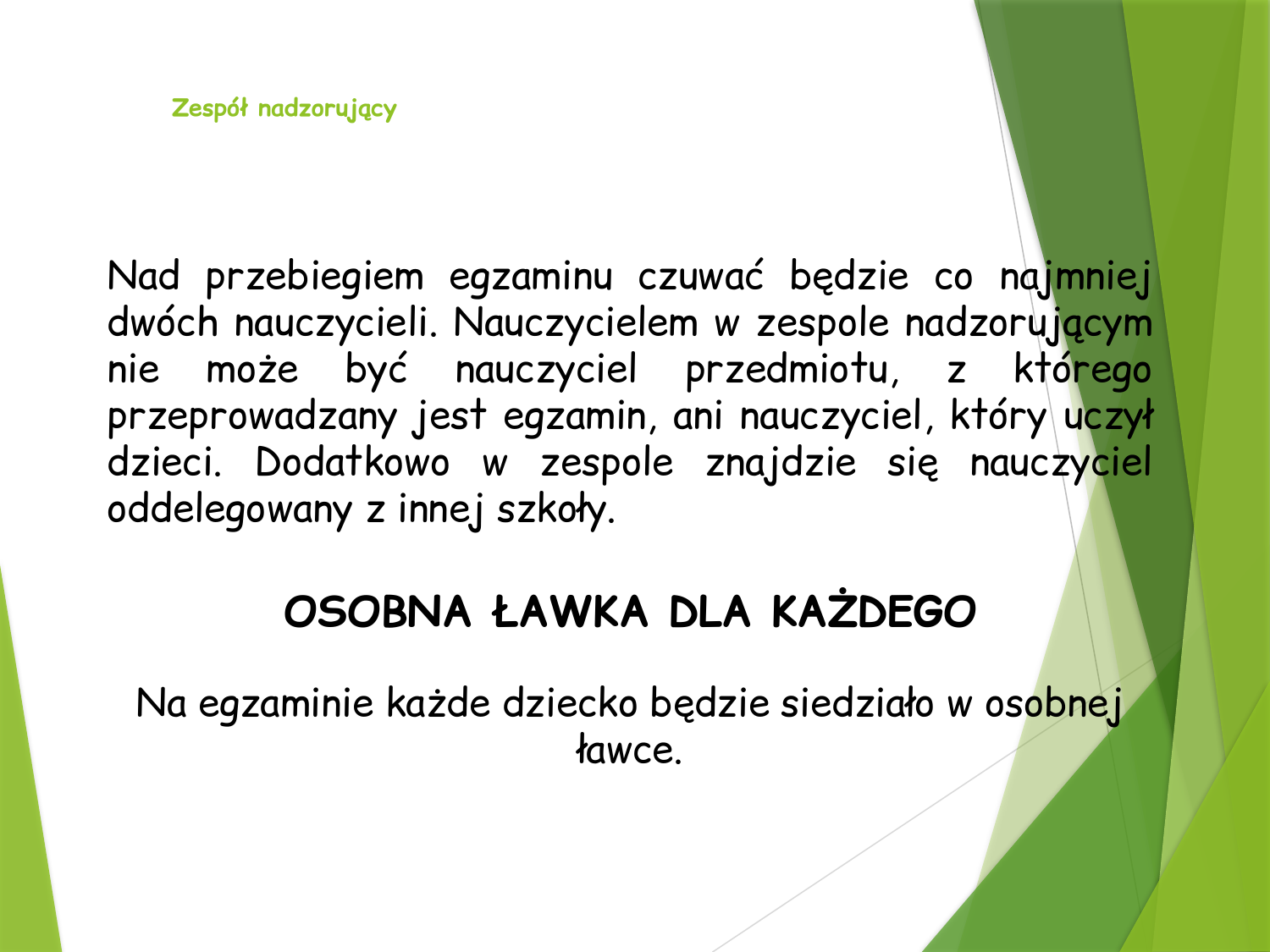

# Zespół nadzorujący

Nad przebiegiem egzaminu czuwać będzie co najmniej dwóch nauczycieli. Nauczycielem w zespole nadzorującym nie może być nauczyciel przedmiotu, z którego przeprowadzany jest egzamin, ani nauczyciel, który uczył dzieci. Dodatkowo w zespole znajdzie się nauczyciel oddelegowany z innej szkoły.

OSOBNA ŁAWKA DLA KAŻDEGO

Na egzaminie każde dziecko będzie siedziało w osobnej ławce.